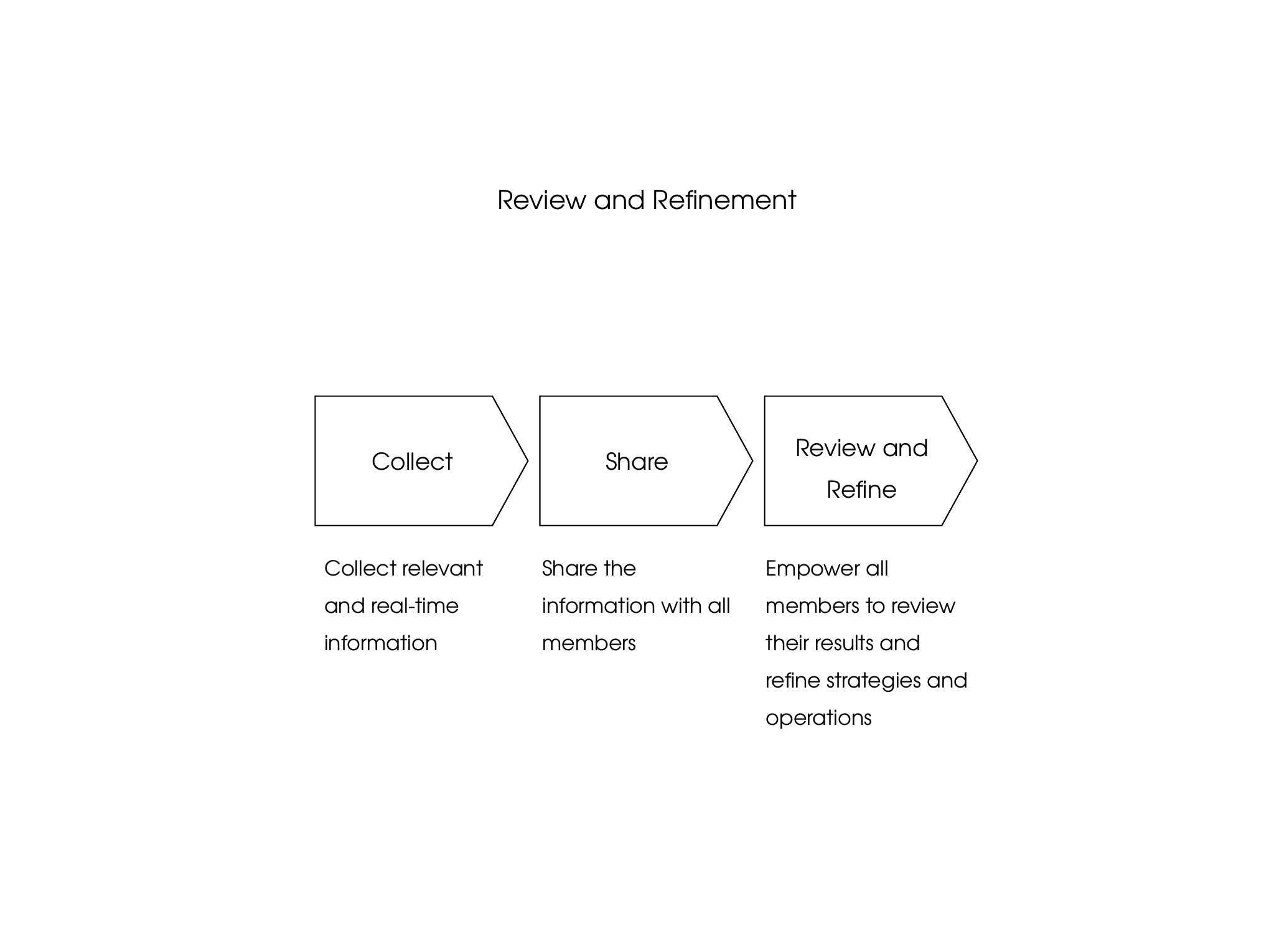

Review and Refinement
Collect
Share
Review and
Refine
Collect relevant and real-time information
Share the information with all members
Empower all members to review their results and refine strategies and operations